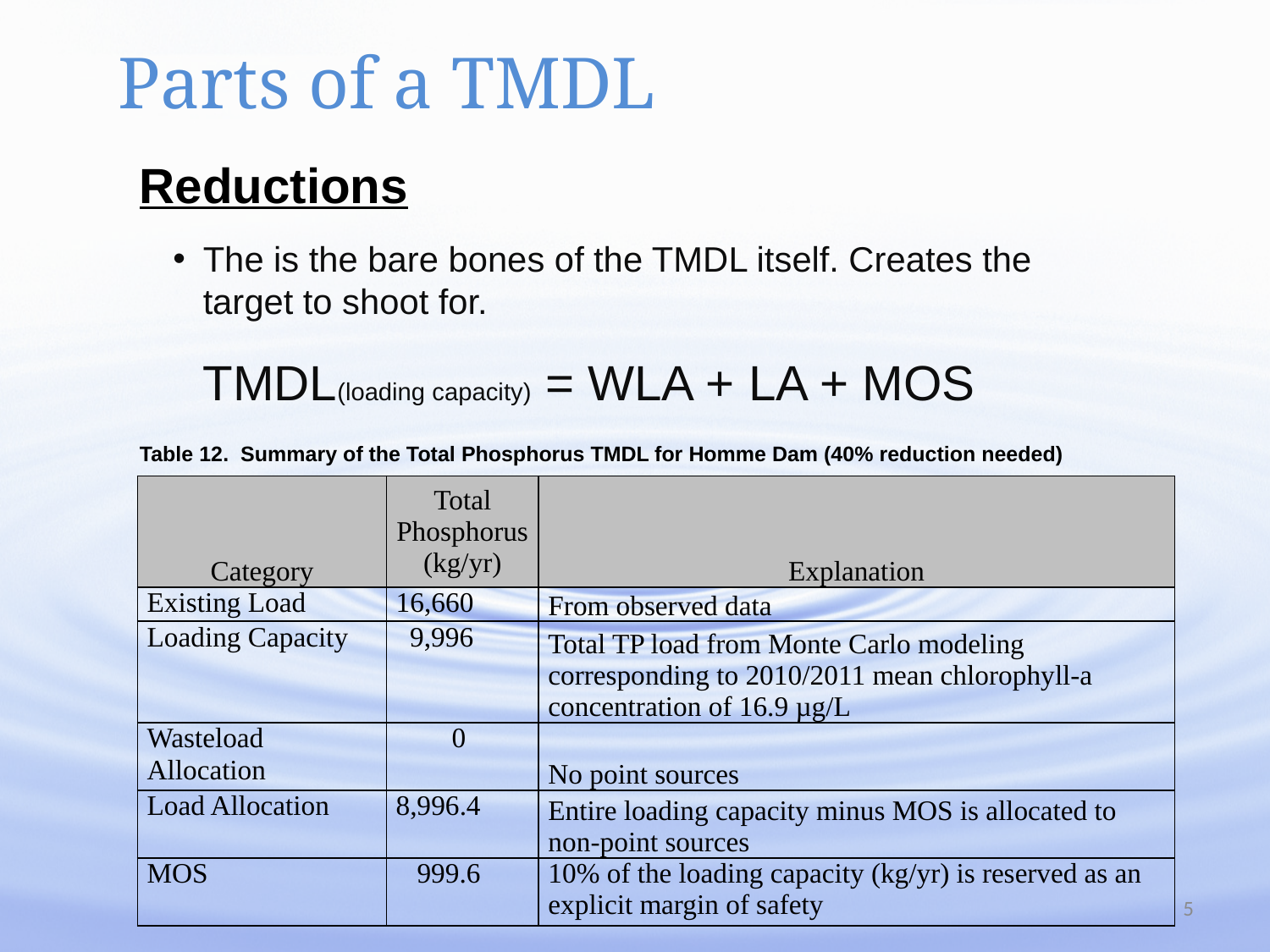

Parts of a TMDL
Reductions

The is the bare bones of the TMDL itself. Creates the target to shoot for.
TMDL(loading capacity) = WLA + LA + MOS
Table 12.  Summary of the Total Phosphorus TMDL for Homme Dam (40% reduction needed)

| Category | Total Phosphorus (kg/yr) | Explanation |
| --- | --- | --- |
| Existing Load | 16,660 | From observed data |
| Loading Capacity | 9,996 | Total TP load from Monte Carlo modeling corresponding to 2010/2011 mean chlorophyll-a concentration of 16.9 µg/L |
| Wasteload Allocation | 0 | No point sources |
| Load Allocation | 8,996.4 | Entire loading capacity minus MOS is allocated to non-point sources |
| MOS | 999.6 | 10% of the loading capacity (kg/yr) is reserved as an explicit margin of safety |
5